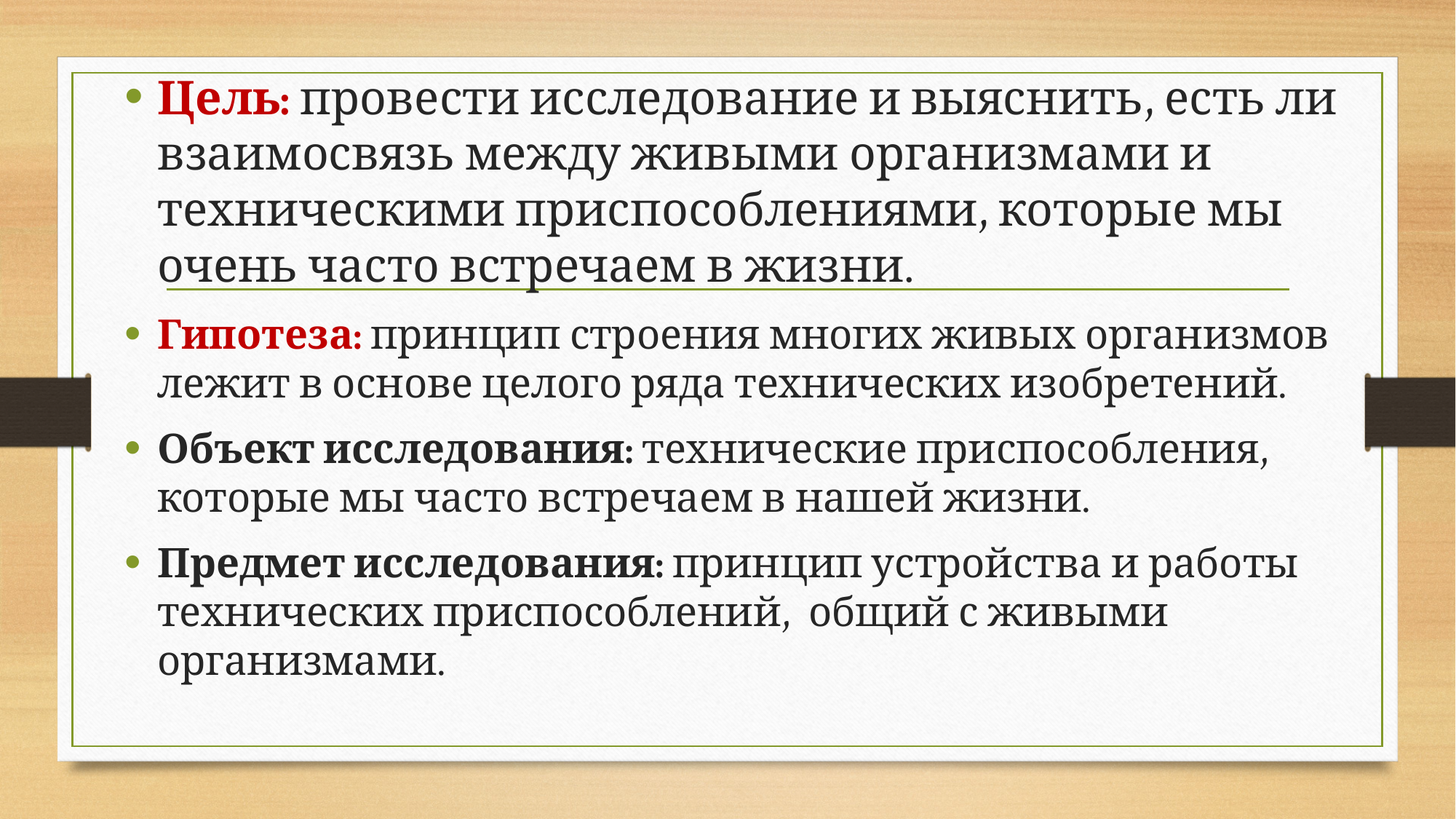

Цель: провести исследование и выяснить, есть ли взаимосвязь между живыми организмами и техническими приспособлениями, которые мы очень часто встречаем в жизни.
Гипотеза: принцип строения многих живых организмов лежит в основе целого ряда технических изобретений.
Объект исследования: технические приспособления, которые мы часто встречаем в нашей жизни.
Предмет исследования: принцип устройства и работы технических приспособлений,  общий с живыми организмами.